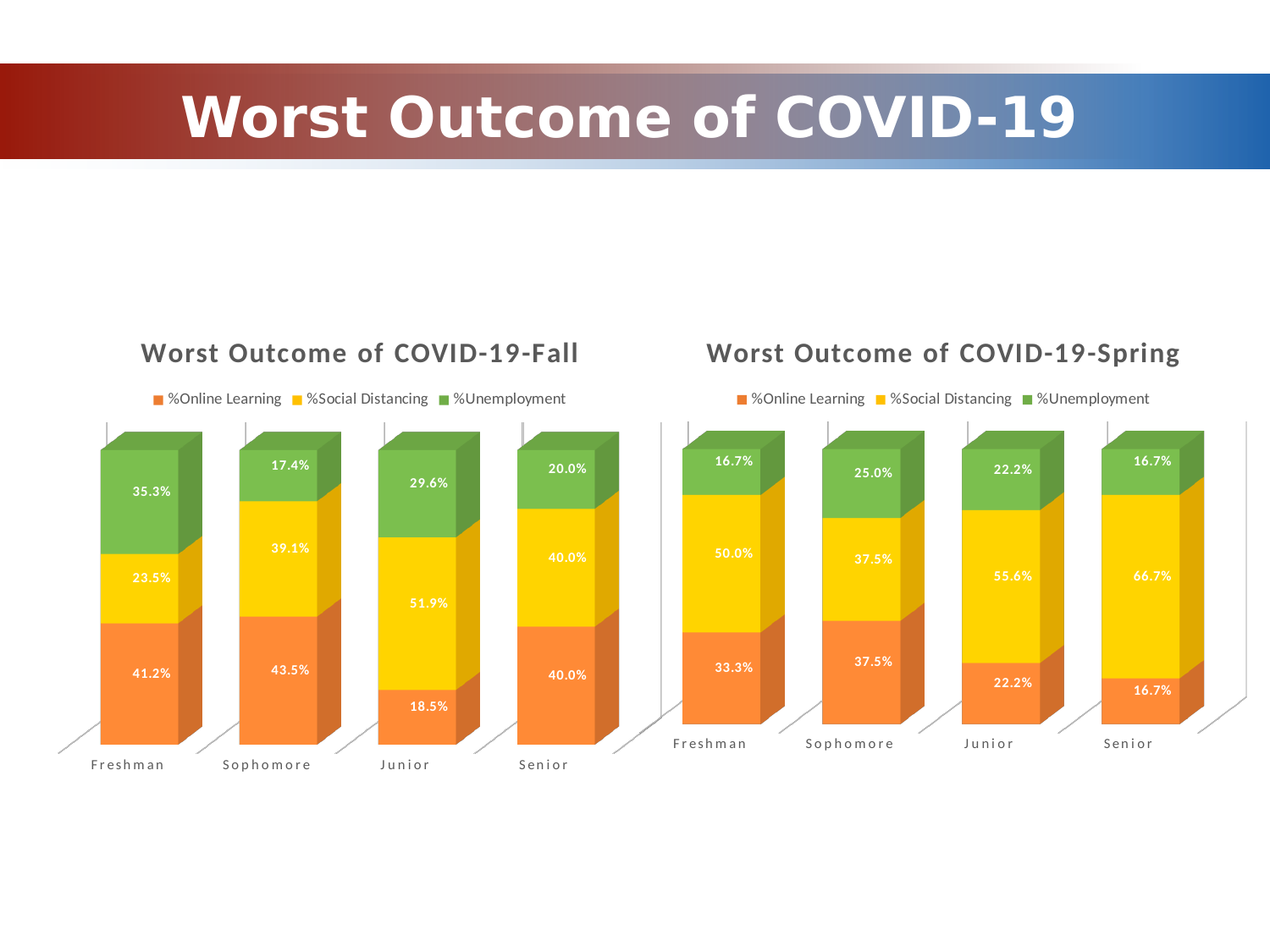

# Worst Outcome of COVID-19

[unsupported chart]

[unsupported chart]